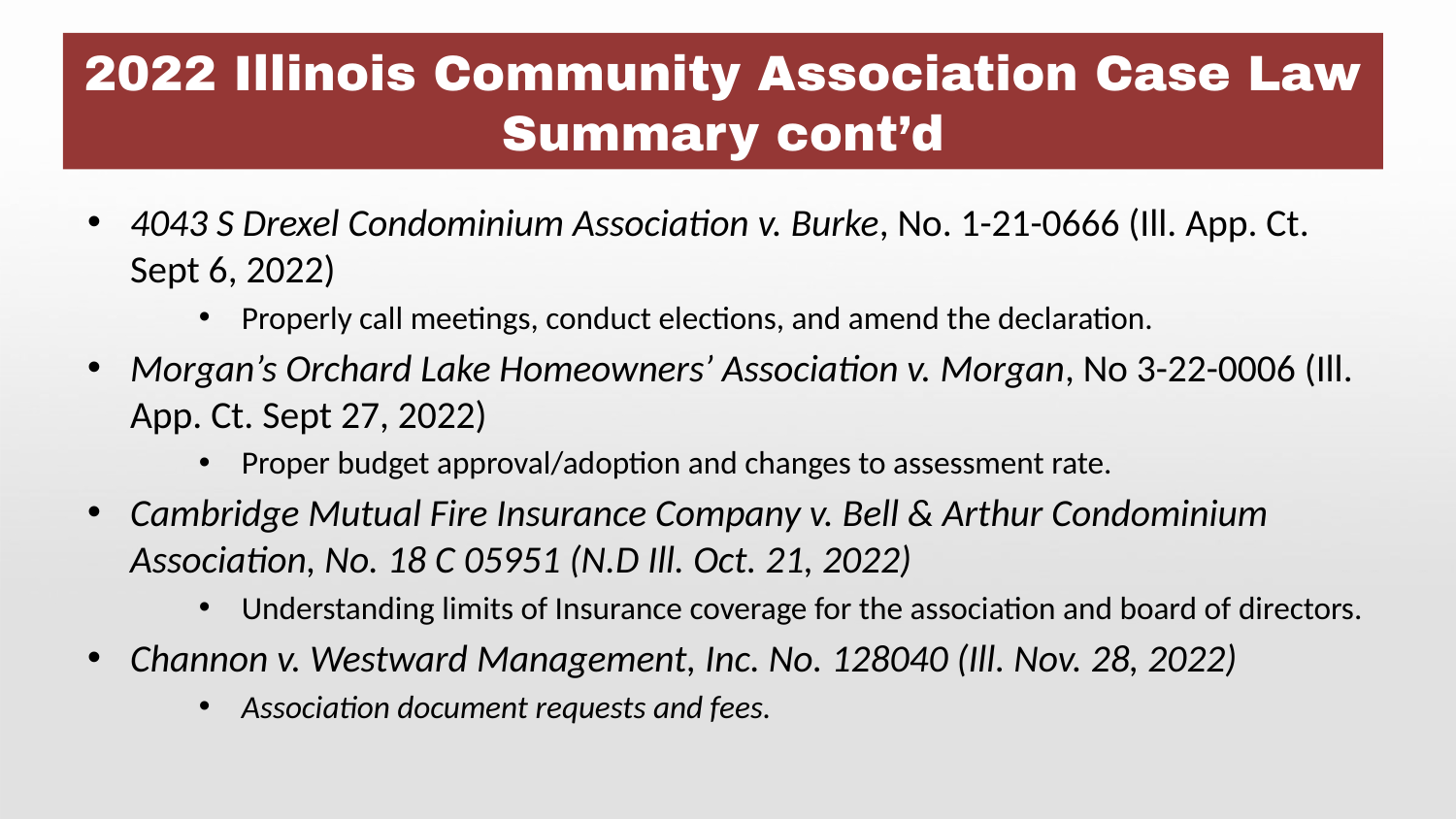

# 2022 Illinois Community Association Case Law Summary cont’d
4043 S Drexel Condominium Association v. Burke, No. 1-21-0666 (Ill. App. Ct. Sept 6, 2022)
Properly call meetings, conduct elections, and amend the declaration.
Morgan’s Orchard Lake Homeowners’ Association v. Morgan, No 3-22-0006 (Ill. App. Ct. Sept 27, 2022)
Proper budget approval/adoption and changes to assessment rate.
Cambridge Mutual Fire Insurance Company v. Bell & Arthur Condominium Association, No. 18 C 05951 (N.D Ill. Oct. 21, 2022)
Understanding limits of Insurance coverage for the association and board of directors.
Channon v. Westward Management, Inc. No. 128040 (Ill. Nov. 28, 2022)
Association document requests and fees.